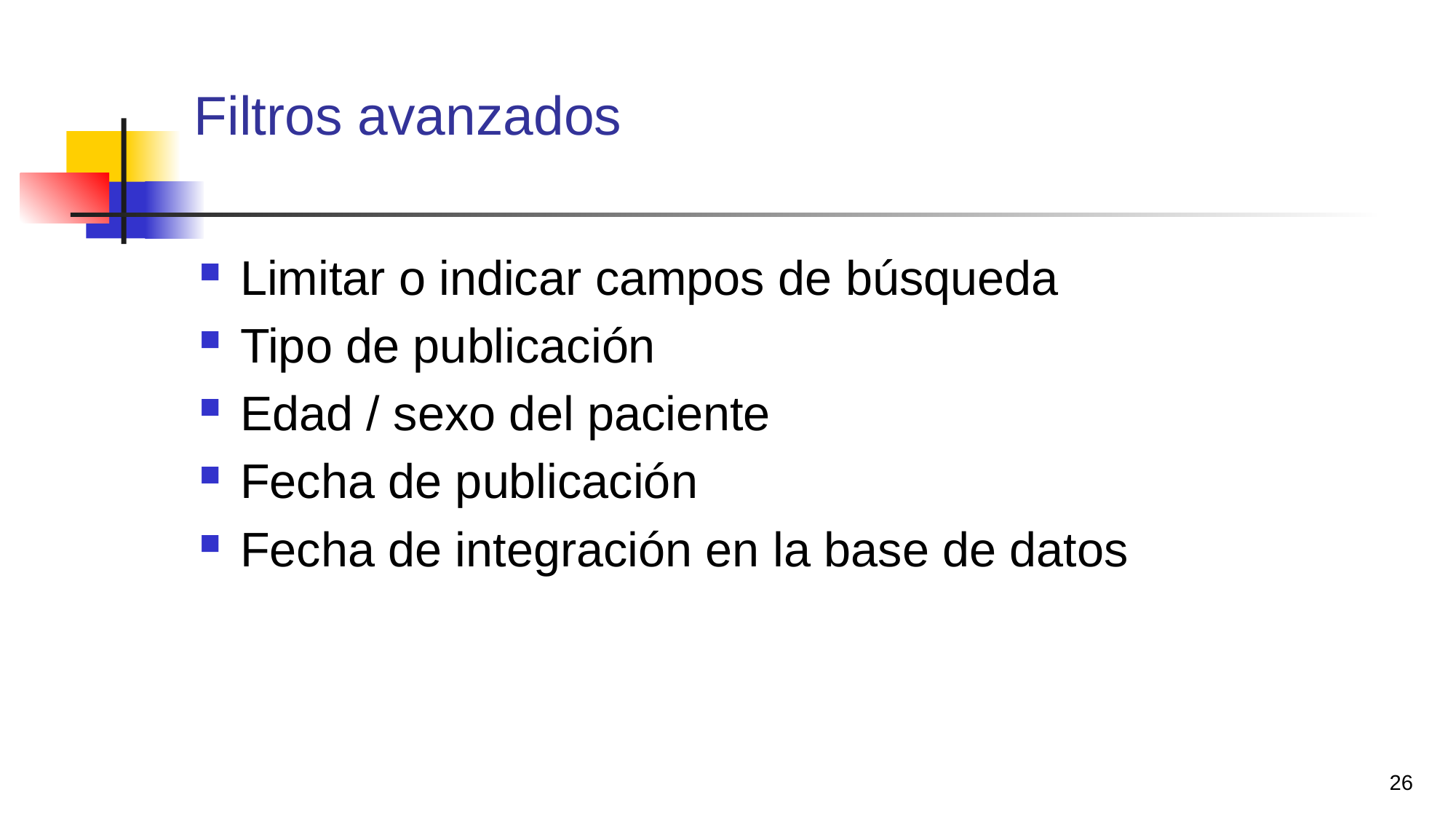

# Filtros avanzados
Limitar o indicar campos de búsqueda
Tipo de publicación
Edad / sexo del paciente
Fecha de publicación
Fecha de integración en la base de datos

26